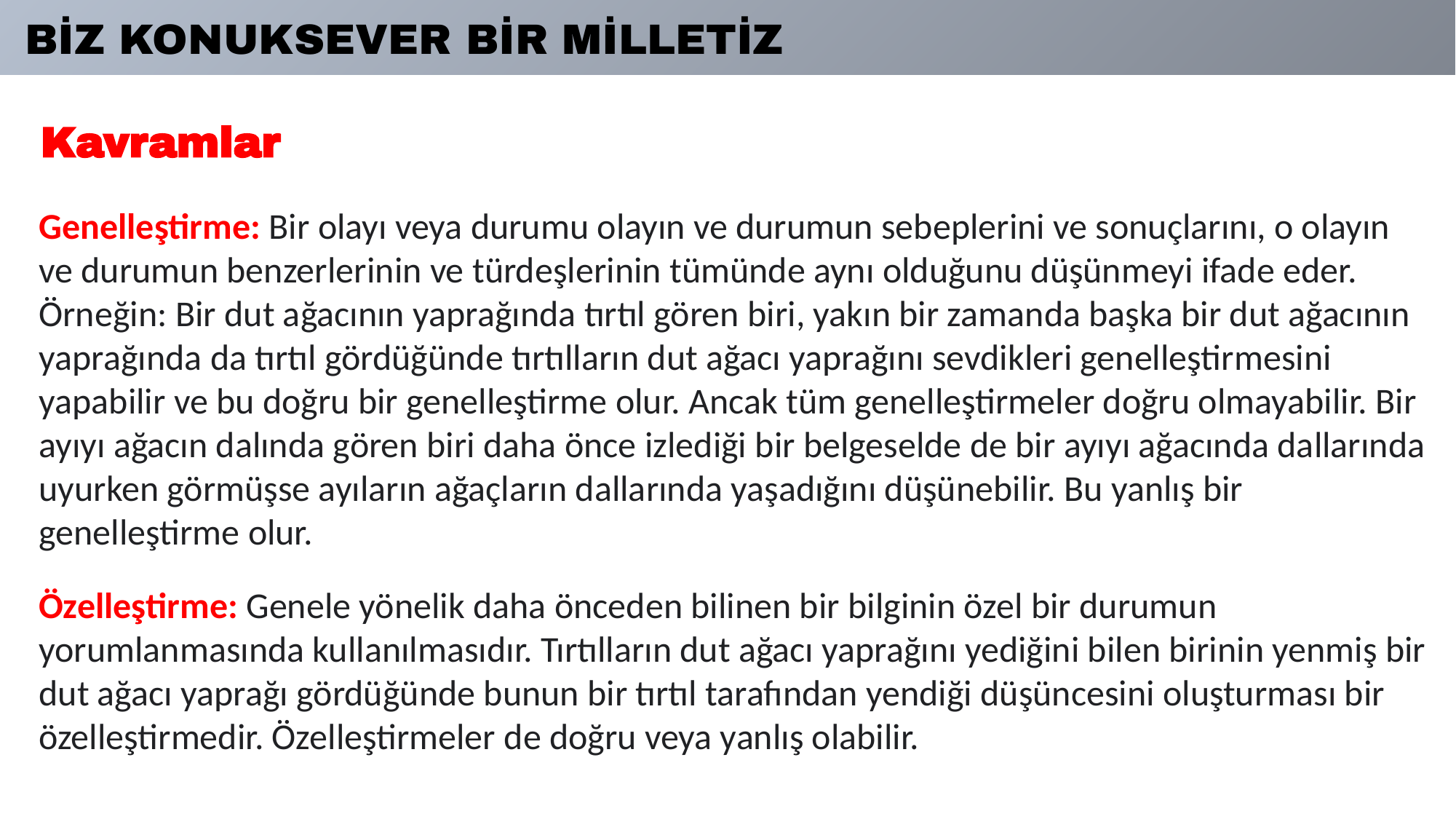

BİZ KONUKSEVER BİR MİLLETİZ
Kavramlar
Genelleştirme: Bir olayı veya durumu olayın ve durumun sebeplerini ve sonuçlarını, o olayın ve durumun benzerlerinin ve türdeşlerinin tümünde aynı olduğunu düşünmeyi ifade eder. Örneğin: Bir dut ağacının yaprağında tırtıl gören biri, yakın bir zamanda başka bir dut ağacının yaprağında da tırtıl gördüğünde tırtılların dut ağacı yaprağını sevdikleri genelleştirmesini yapabilir ve bu doğru bir genelleştirme olur. Ancak tüm genelleştirmeler doğru olmayabilir. Bir ayıyı ağacın dalında gören biri daha önce izlediği bir belgeselde de bir ayıyı ağacında dallarında uyurken görmüşse ayıların ağaçların dallarında yaşadığını düşünebilir. Bu yanlış bir genelleştirme olur.
Özelleştirme: Genele yönelik daha önceden bilinen bir bilginin özel bir durumun yorumlanmasında kullanılmasıdır. Tırtılların dut ağacı yaprağını yediğini bilen birinin yenmiş bir dut ağacı yaprağı gördüğünde bunun bir tırtıl tarafından yendiği düşüncesini oluşturması bir özelleştirmedir. Özelleştirmeler de doğru veya yanlış olabilir.